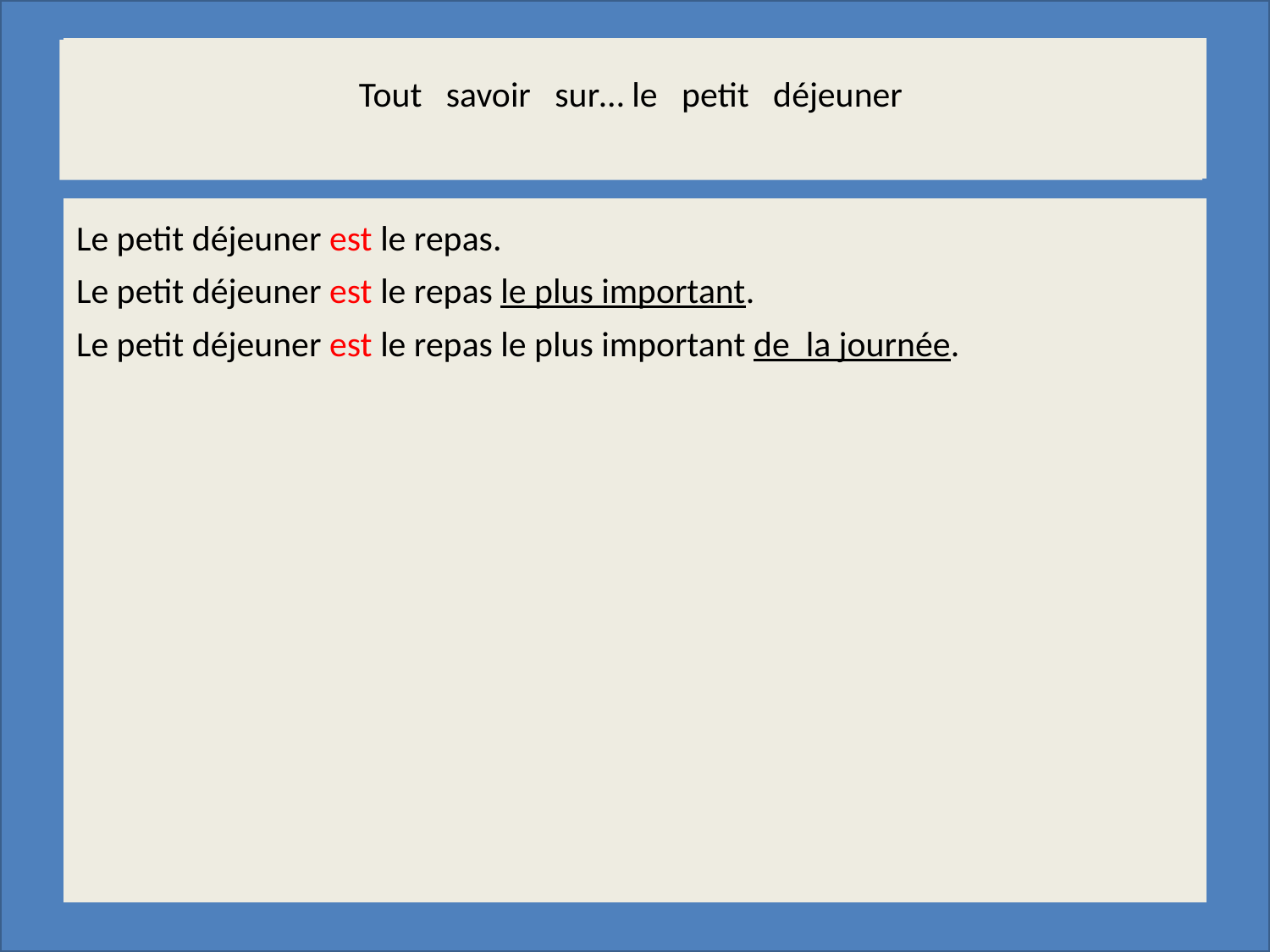

Tout   savoir   sur… le   petit   déjeuner
………………………………..…………….…………………………
……………………………………………………………………………….….
Tout   savoir   sur… le   petit   déjeuner
Le petit déjeuner est le repas.
Le petit déjeuner est le repas le plus important.
Le petit déjeuner est le repas le plus important de  la journée.